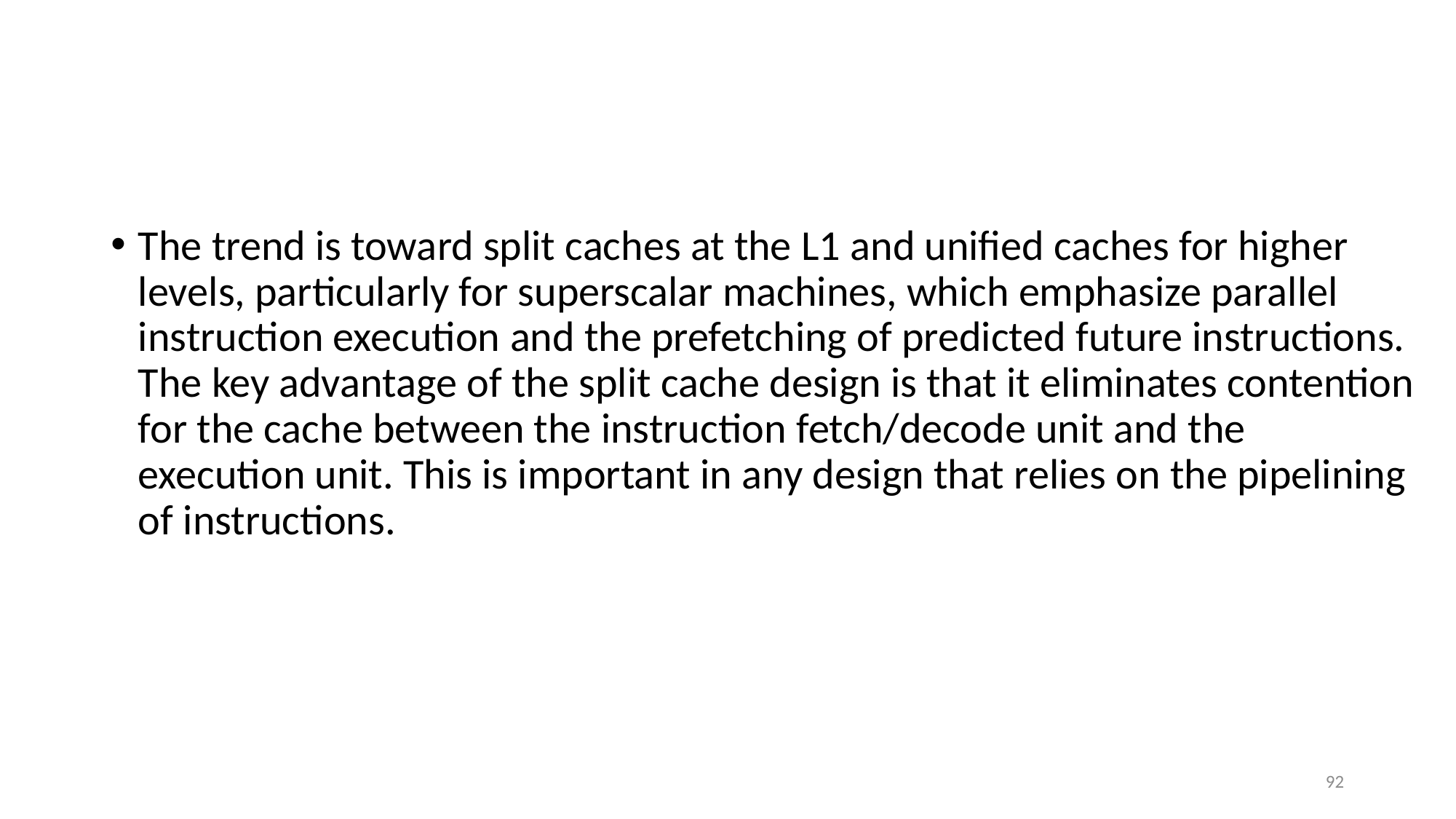

#
The trend is toward split caches at the L1 and unified caches for higher levels, particularly for superscalar machines, which emphasize parallel instruction execution and the prefetching of predicted future instructions. The key advantage of the split cache design is that it eliminates contention for the cache between the instruction fetch/decode unit and the execution unit. This is important in any design that relies on the pipelining of instructions.
92